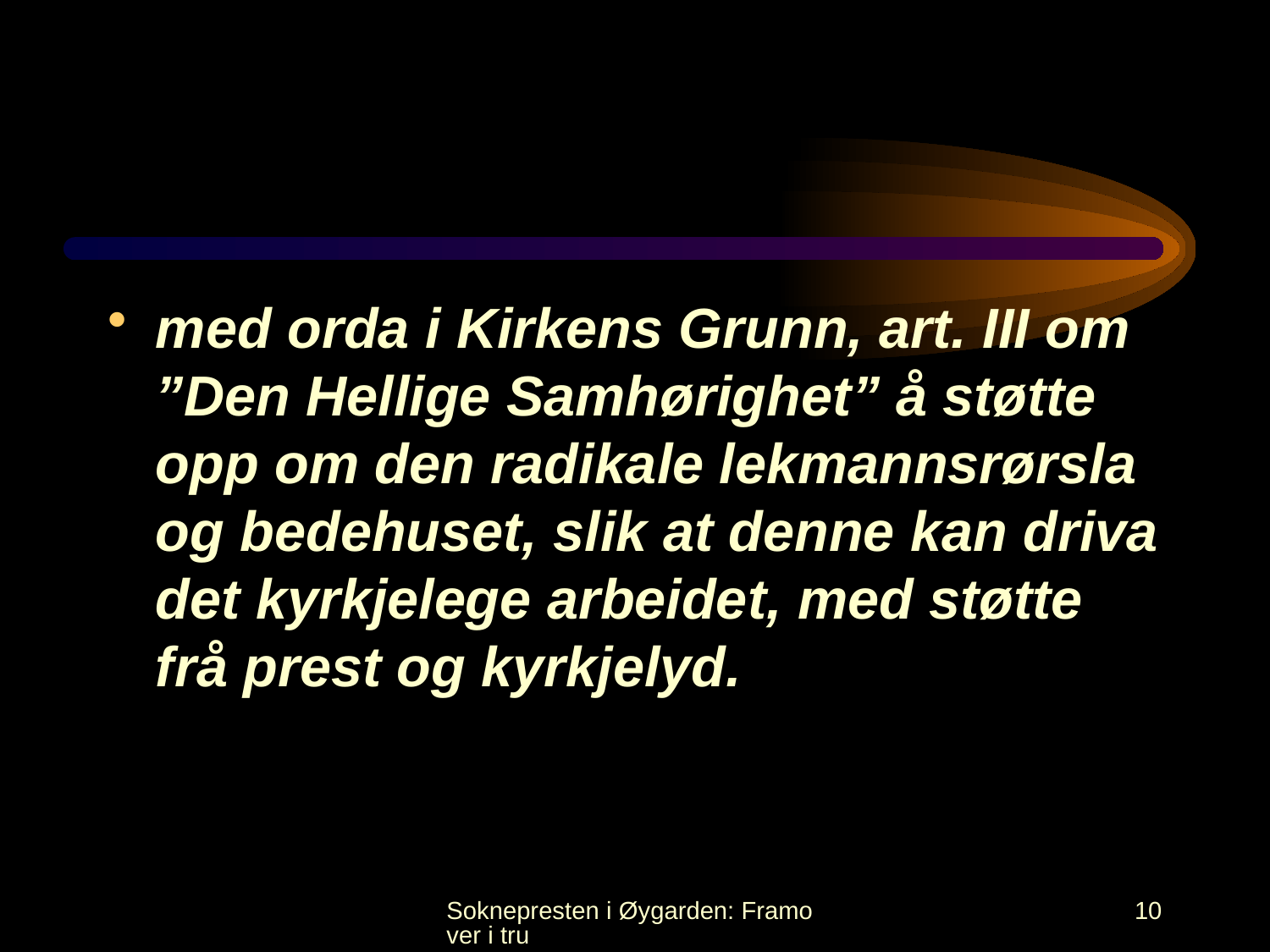

#
med orda i Kirkens Grunn, art. III om ”Den Hellige Samhørighet” å støtte opp om den radikale lekmannsrørsla og bedehuset, slik at denne kan driva det kyrkjelege arbeidet, med støtte frå prest og kyrkjelyd.

Soknepresten i Øygarden: Framover i tru
10